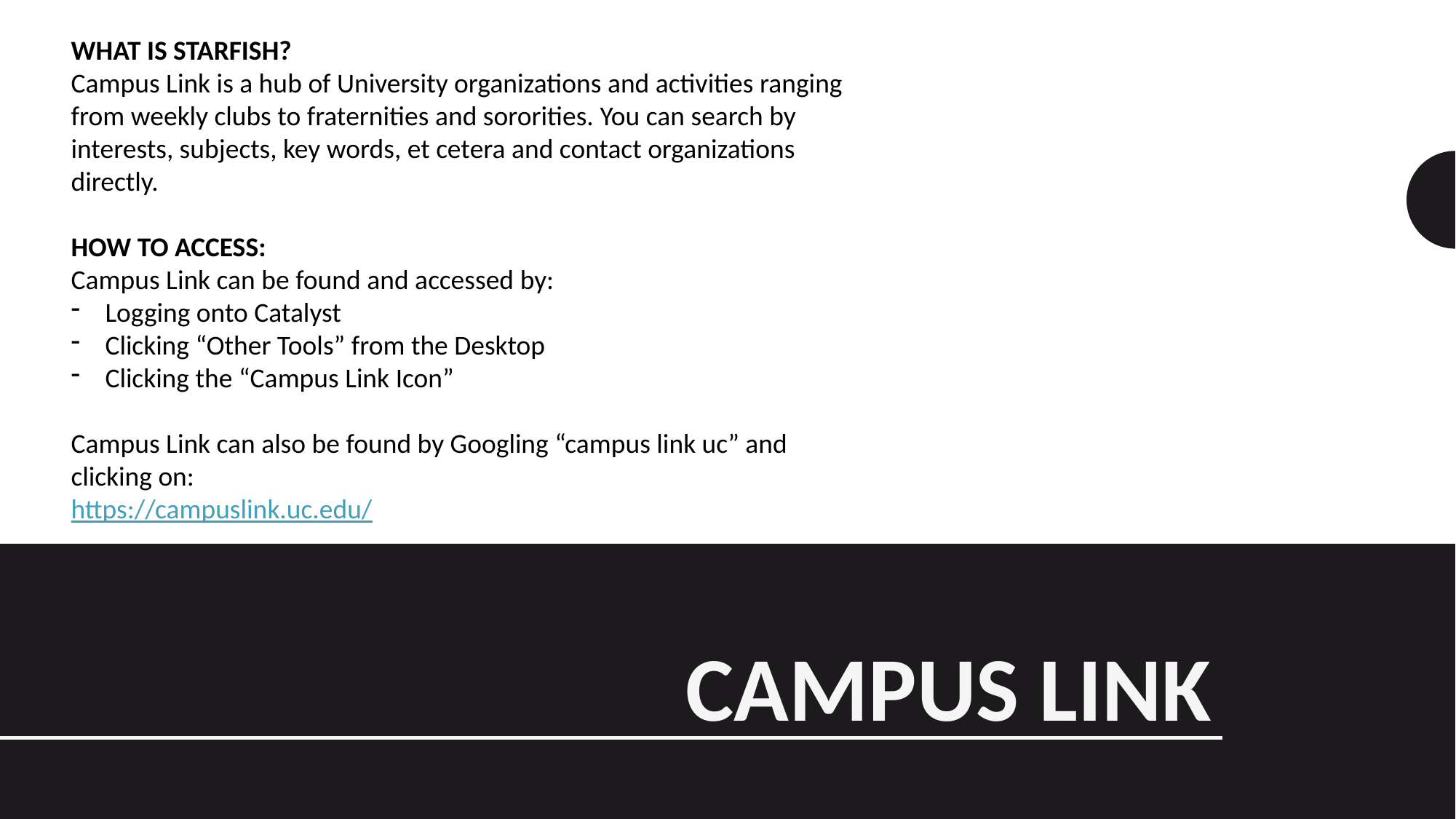

WHAT IS STARFISH?
Campus Link is a hub of University organizations and activities ranging from weekly clubs to fraternities and sororities. You can search by interests, subjects, key words, et cetera and contact organizations directly.

HOW TO ACCESS:
Campus Link can be found and accessed by:
Logging onto Catalyst
Clicking “Other Tools” from the Desktop
Clicking the “Campus Link Icon”

Campus Link can also be found by Googling “campus link uc” and clicking on:
https://campuslink.uc.edu/

Campus link